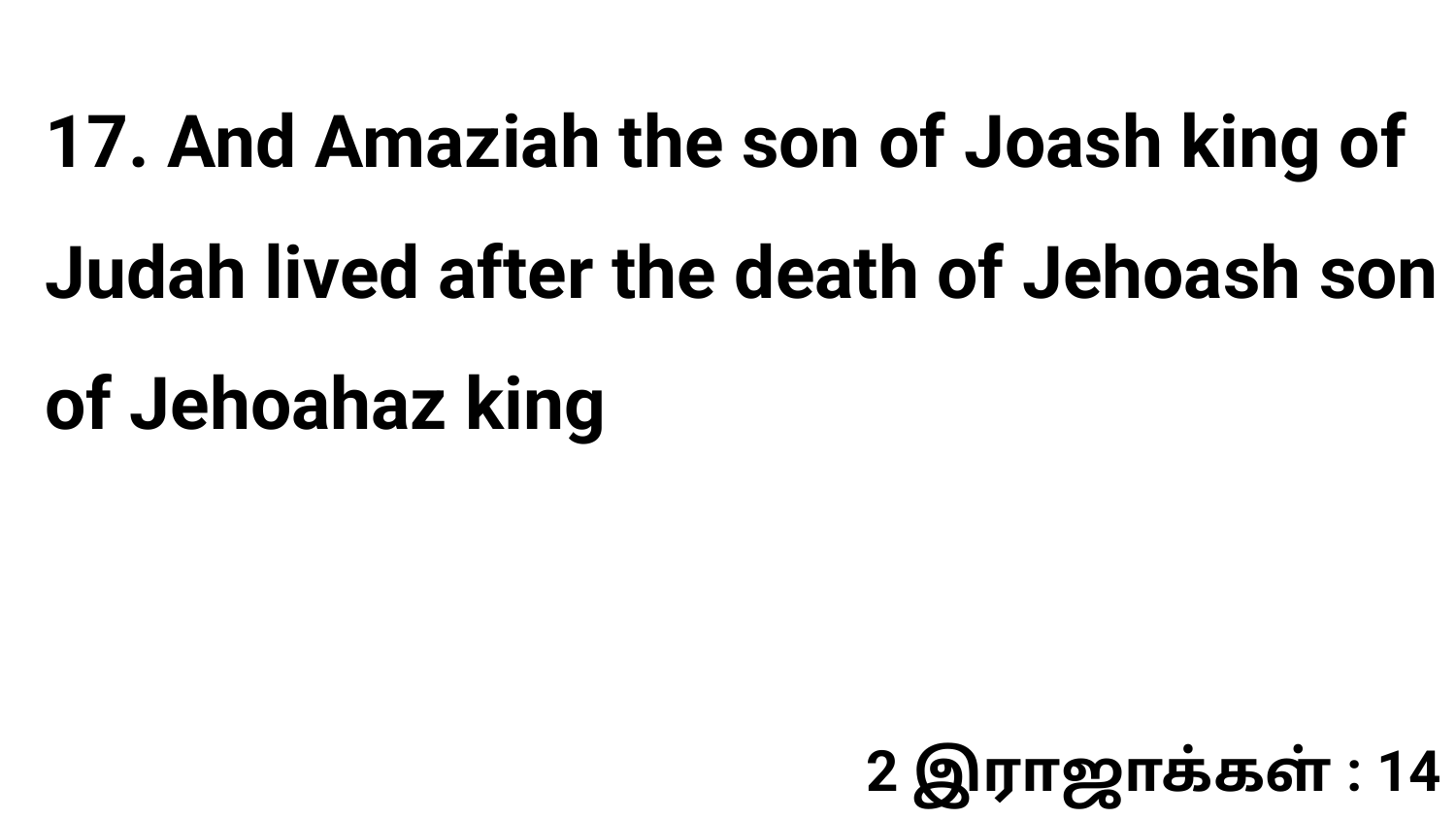

17. And Amaziah the son of Joash king of Judah lived after the death of Jehoash son of Jehoahaz king
2 இராஜாக்கள் : 14